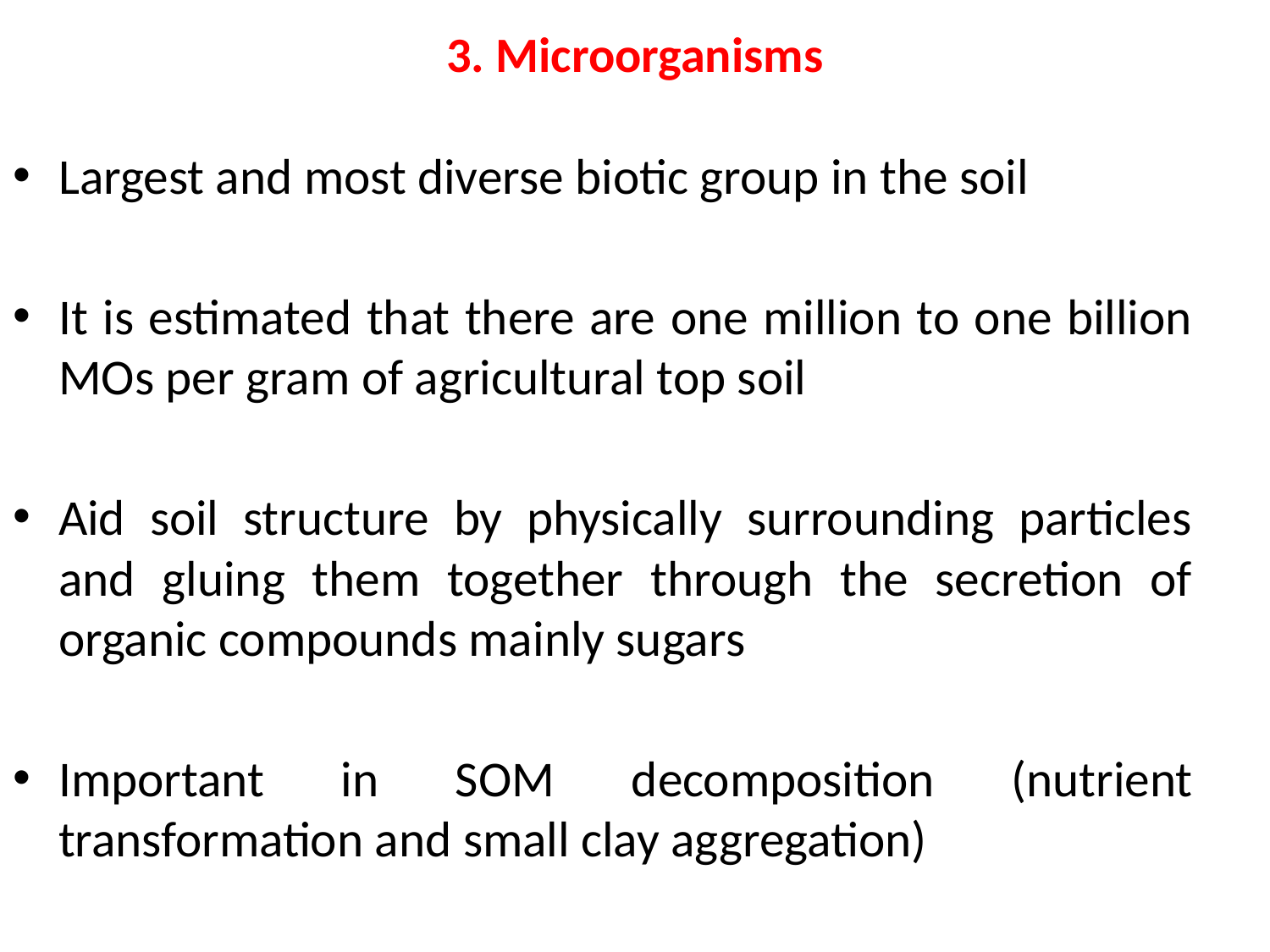

# 3. Microorganisms
Largest and most diverse biotic group in the soil

It is estimated that there are one million to one billion MOs per gram of agricultural top soil

Aid soil structure by physically surrounding particles and gluing them together through the secretion of organic compounds mainly sugars

Important in SOM decomposition (nutrient transformation and small clay aggregation)